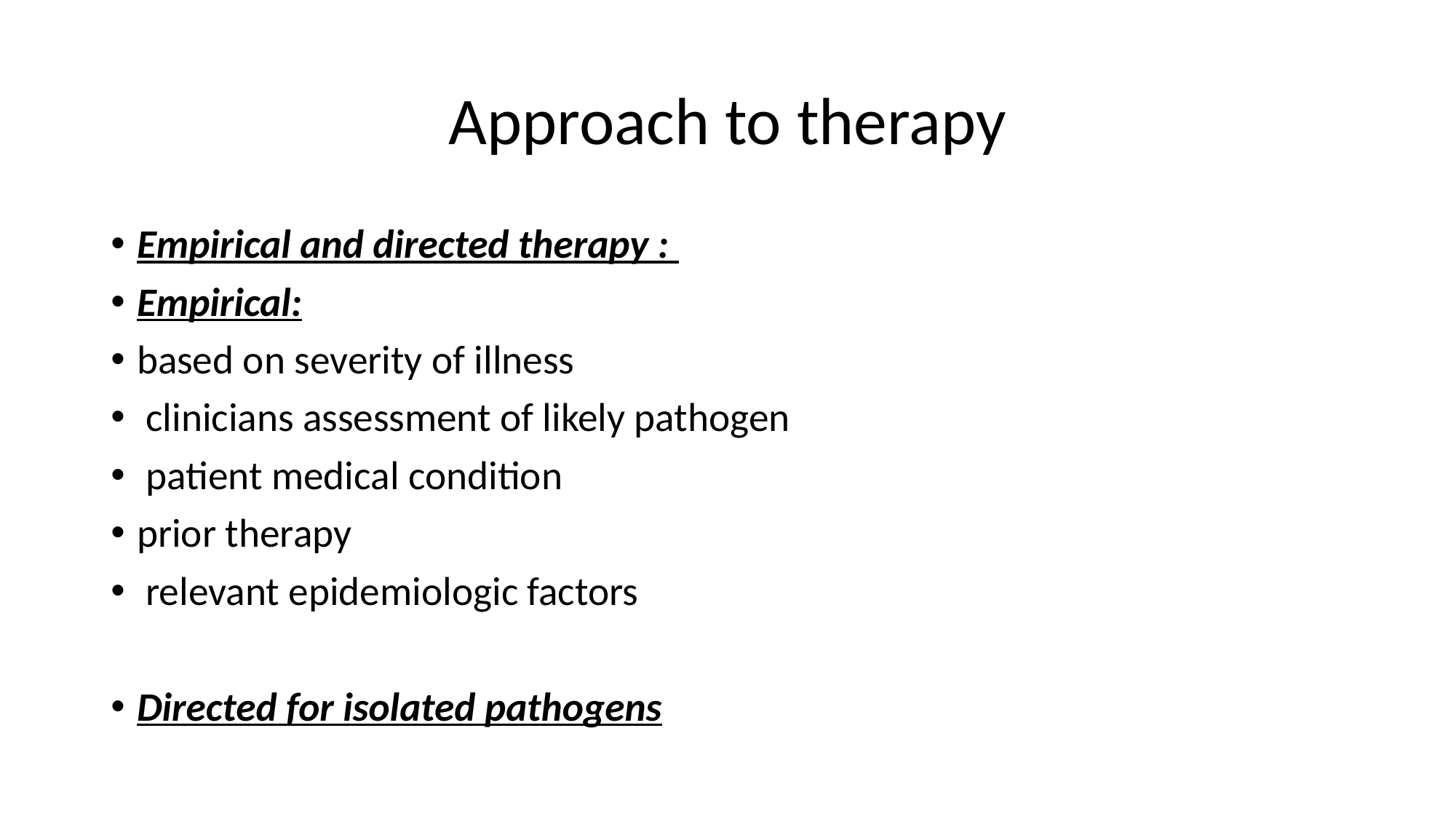

# Approach to therapy
Empirical and directed therapy :
Empirical:
based on severity of illness
 clinicians assessment of likely pathogen
 patient medical condition
prior therapy
 relevant epidemiologic factors

Directed for isolated pathogens